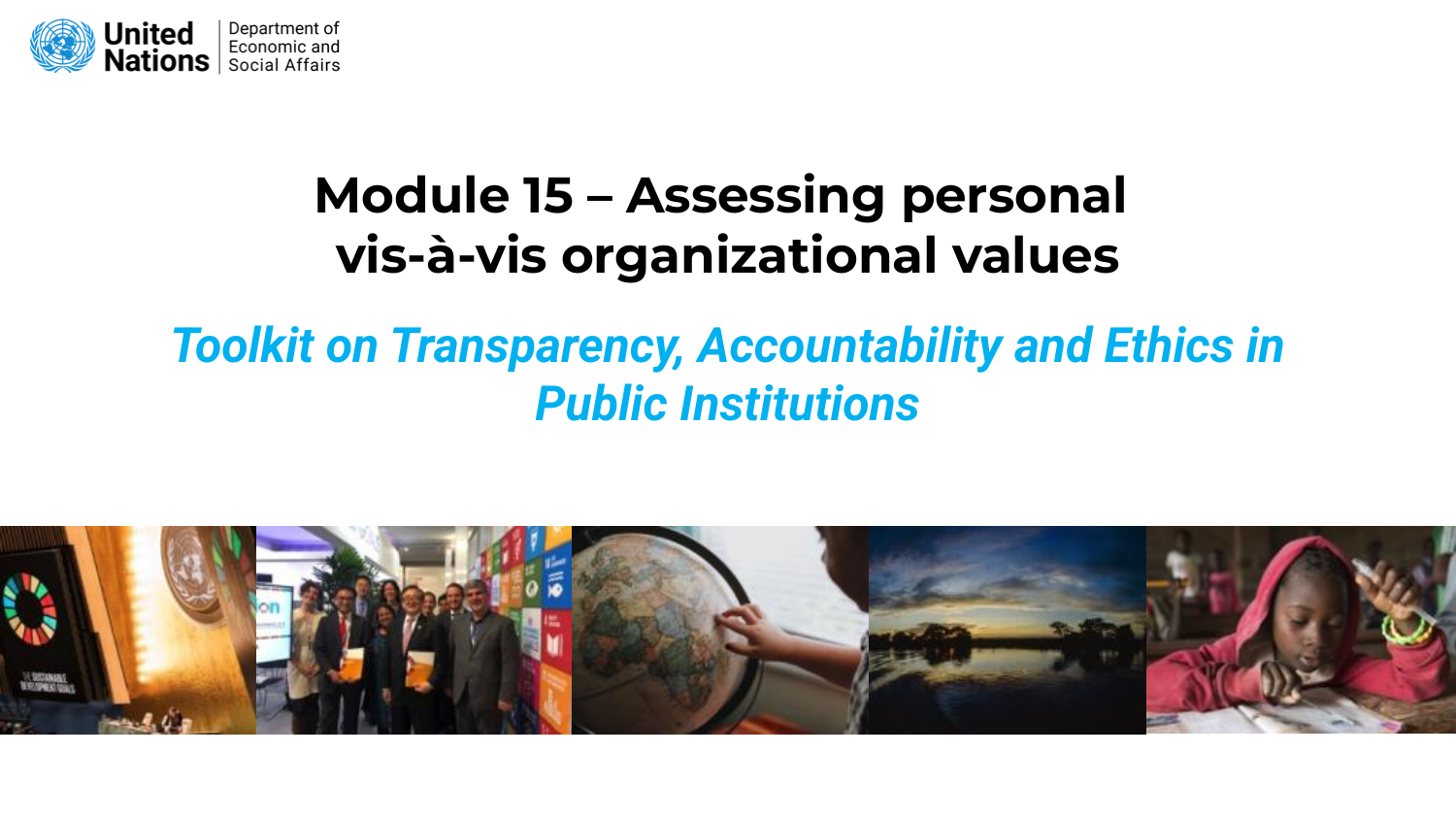

# Module 15 – Assessing personal vis-à-vis organizational values
Toolkit on Transparency, Accountability and Ethics in Public Institutions